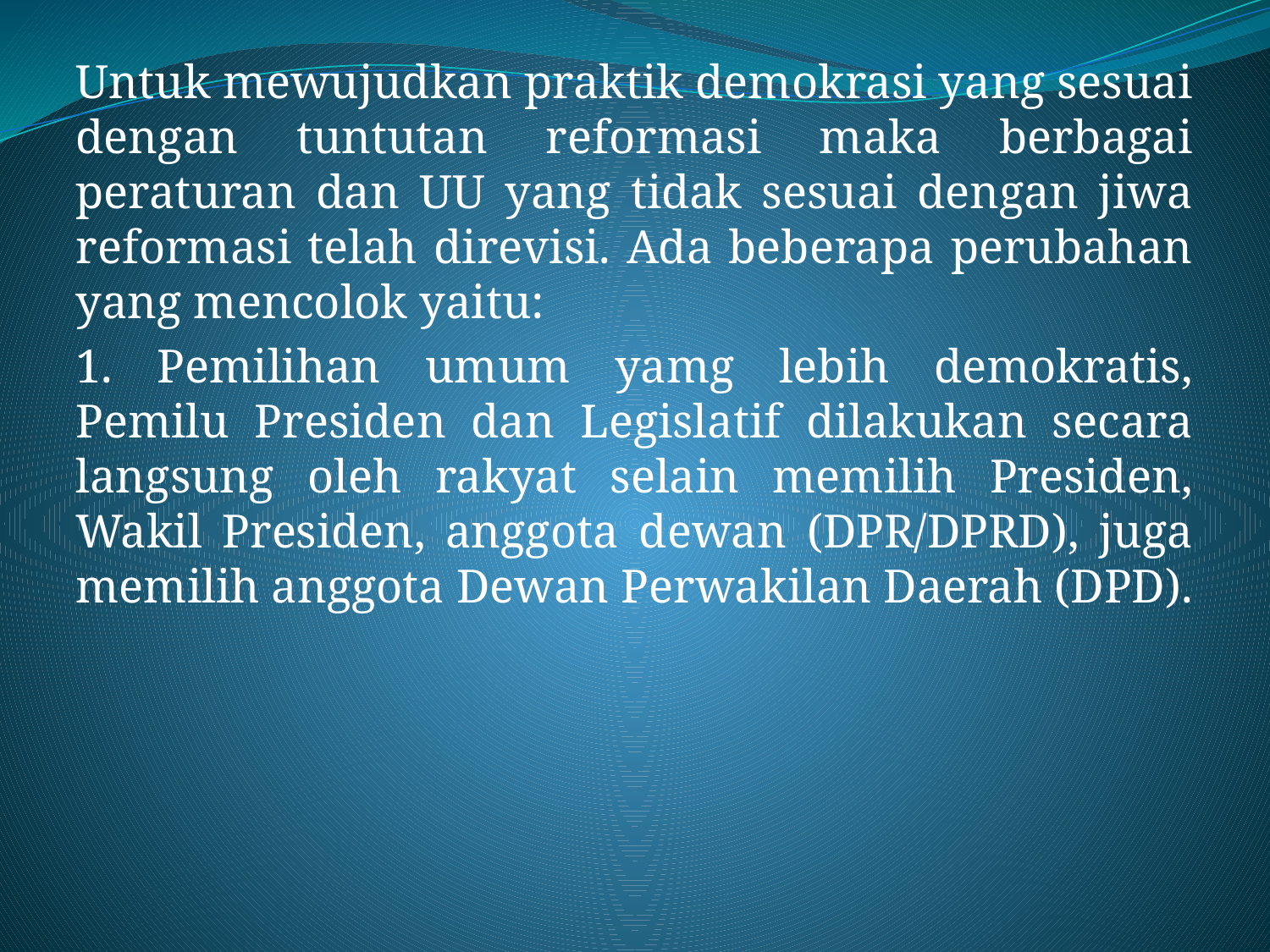

Untuk mewujudkan praktik demokrasi yang sesuai dengan tuntutan reformasi maka berbagai peraturan dan UU yang tidak sesuai dengan jiwa reformasi telah direvisi. Ada beberapa perubahan yang mencolok yaitu:
1. Pemilihan umum yamg lebih demokratis, Pemilu Presiden dan Legislatif dilakukan secara langsung oleh rakyat selain memilih Presiden, Wakil Presiden, anggota dewan (DPR/DPRD), juga memilih anggota Dewan Perwakilan Daerah (DPD).